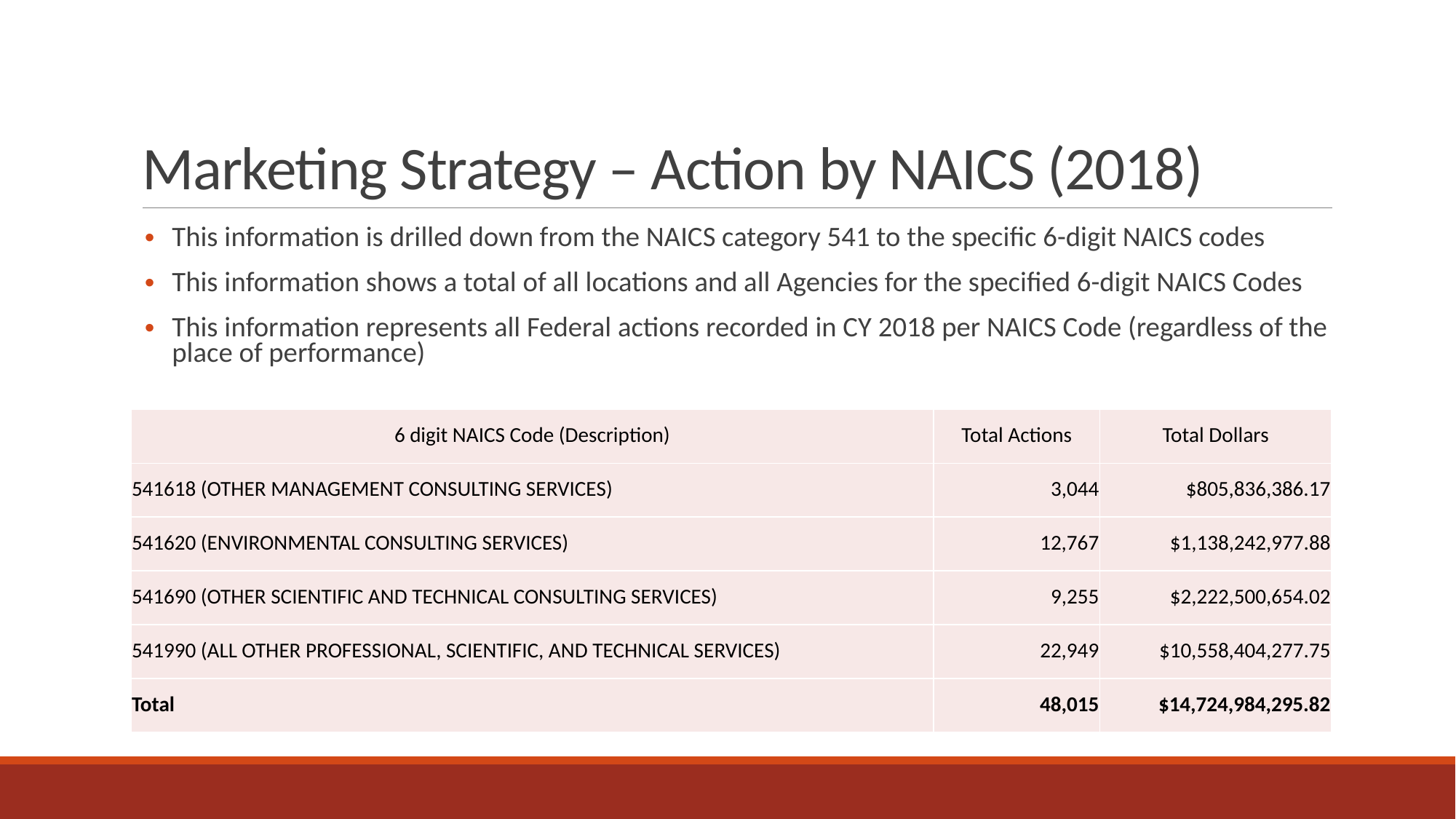

# Marketing Strategy – Action by NAICS (2018)
This information is drilled down from the NAICS category 541 to the specific 6-digit NAICS codes
This information shows a total of all locations and all Agencies for the specified 6-digit NAICS Codes
This information represents all Federal actions recorded in CY 2018 per NAICS Code (regardless of the place of performance)
| 6 digit NAICS Code (Description) | Total Actions | Total Dollars |
| --- | --- | --- |
| 541618 (OTHER MANAGEMENT CONSULTING SERVICES) | 3,044 | $805,836,386.17 |
| 541620 (ENVIRONMENTAL CONSULTING SERVICES) | 12,767 | $1,138,242,977.88 |
| 541690 (OTHER SCIENTIFIC AND TECHNICAL CONSULTING SERVICES) | 9,255 | $2,222,500,654.02 |
| 541990 (ALL OTHER PROFESSIONAL, SCIENTIFIC, AND TECHNICAL SERVICES) | 22,949 | $10,558,404,277.75 |
| Total | 48,015 | $14,724,984,295.82 |